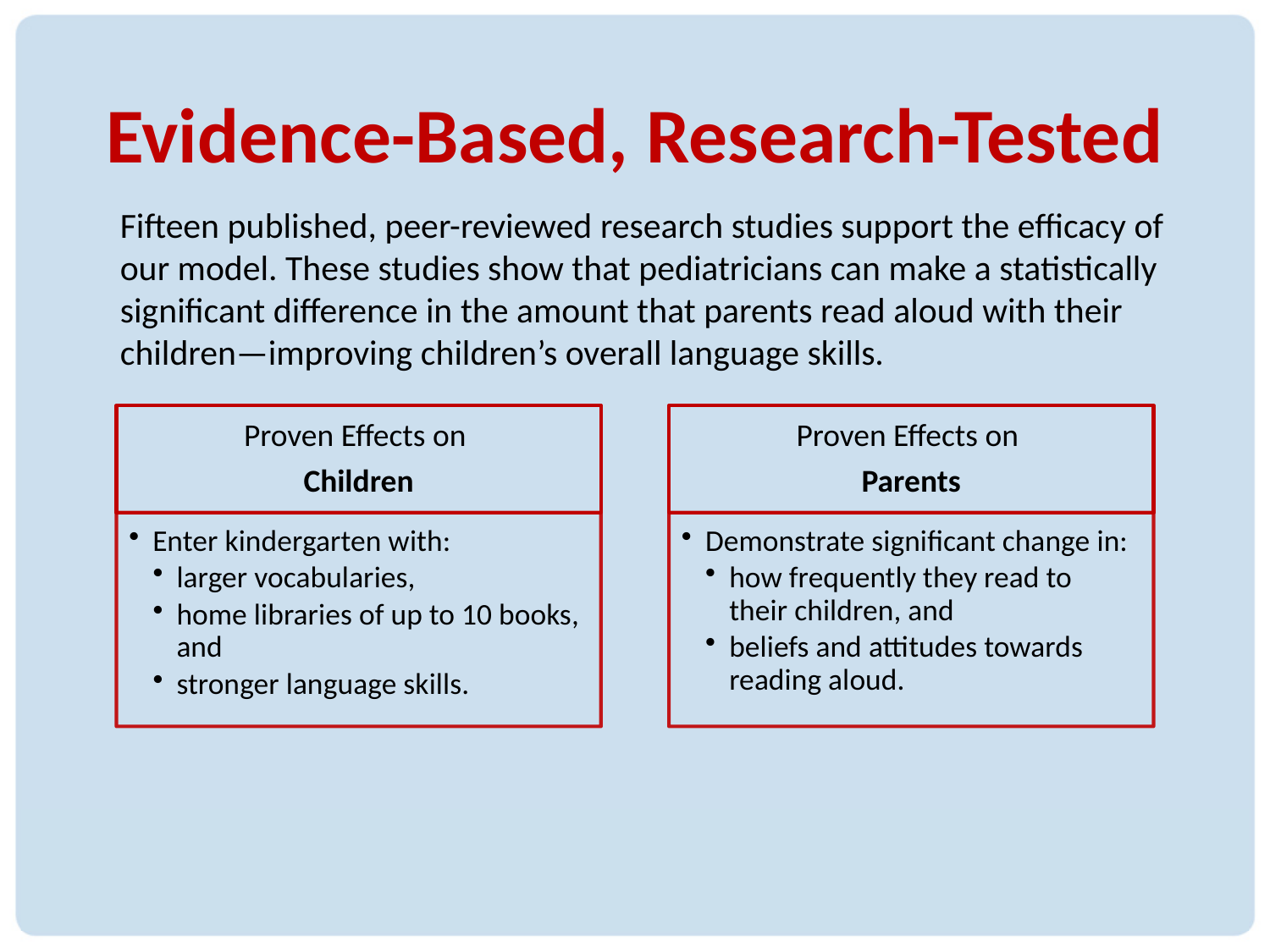

Evidence-Based, Research-Tested
Fifteen published, peer-reviewed research studies support the efficacy of our model. These studies show that pediatricians can make a statistically significant difference in the amount that parents read aloud with their children—improving children’s overall language skills.

Proven Effects on
Children
Enter kindergarten with:
larger vocabularies,
home libraries of up to 10 books, and
stronger language skills.
Proven Effects on
Parents
Demonstrate significant change in:
how frequently they read to their children, and
beliefs and attitudes towards reading aloud.

8